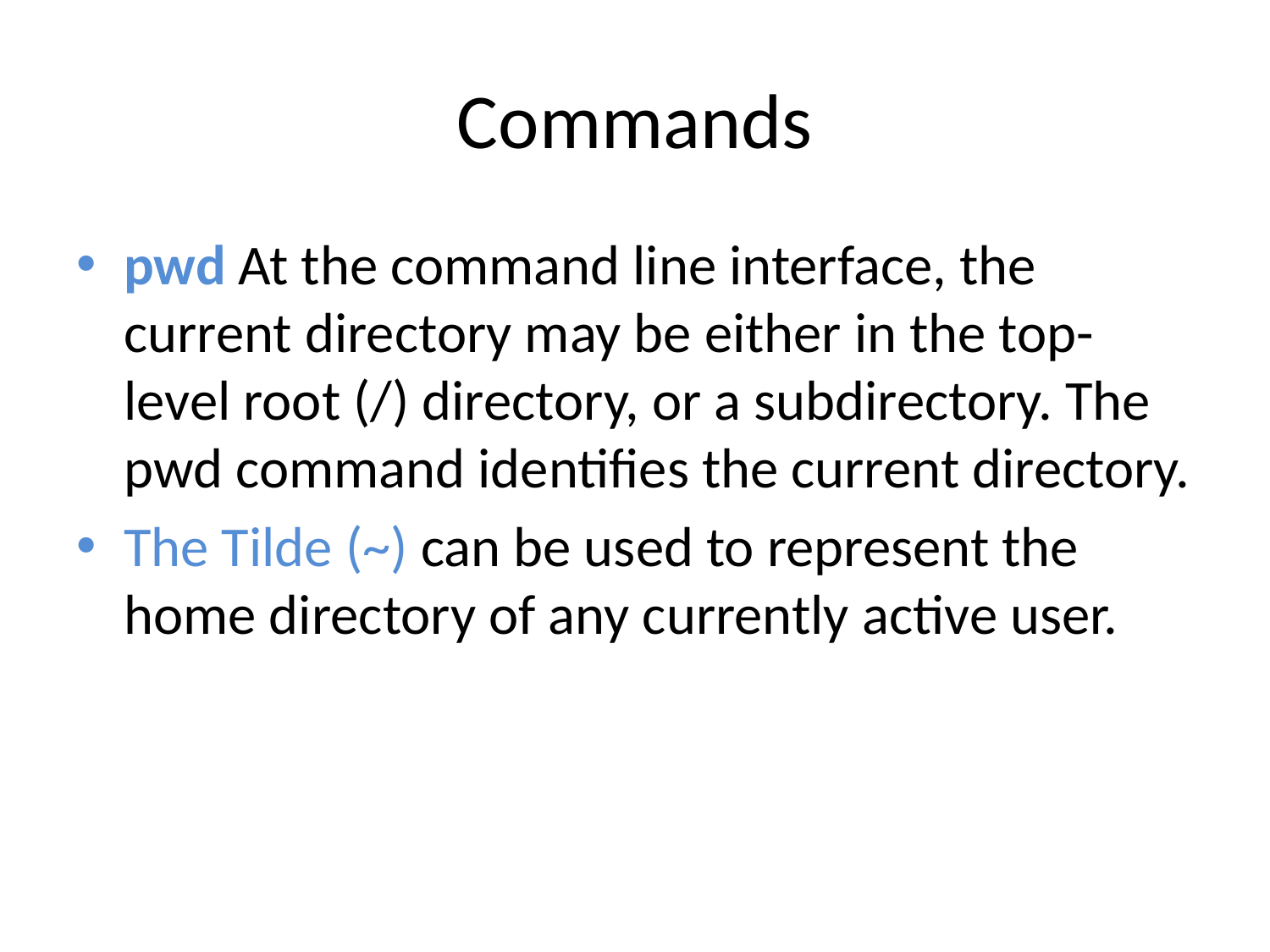

# Commands
pwd At the command line interface, the current directory may be either in the top-level root (/) directory, or a subdirectory. The pwd command identifies the current directory.
The Tilde (~) can be used to represent the home directory of any currently active user.